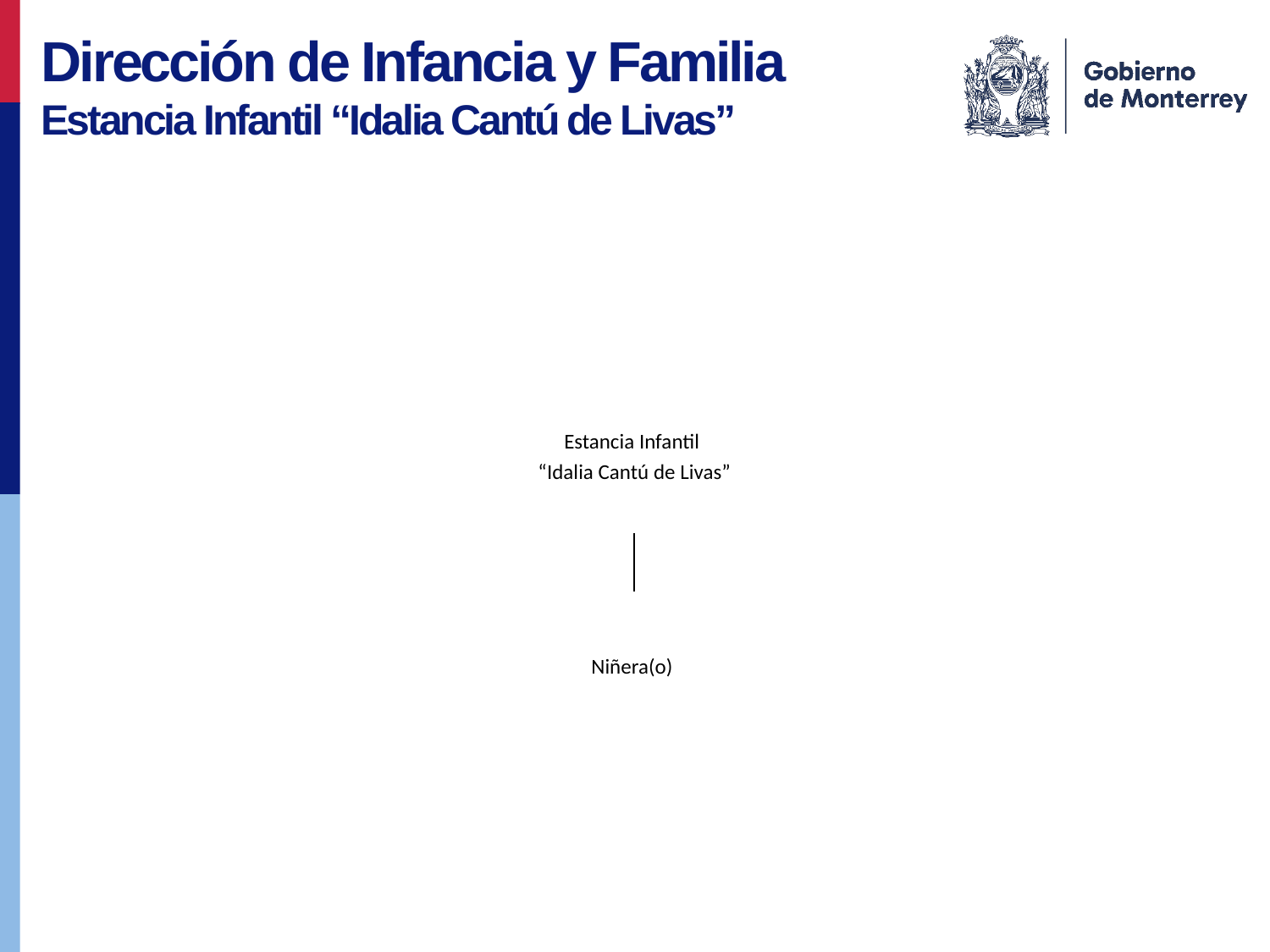

Dirección de Infancia y Familia
Estancia Infantil “Idalia Cantú de Livas”
Estancia Infantil
“Idalia Cantú de Livas”
Niñera(o)